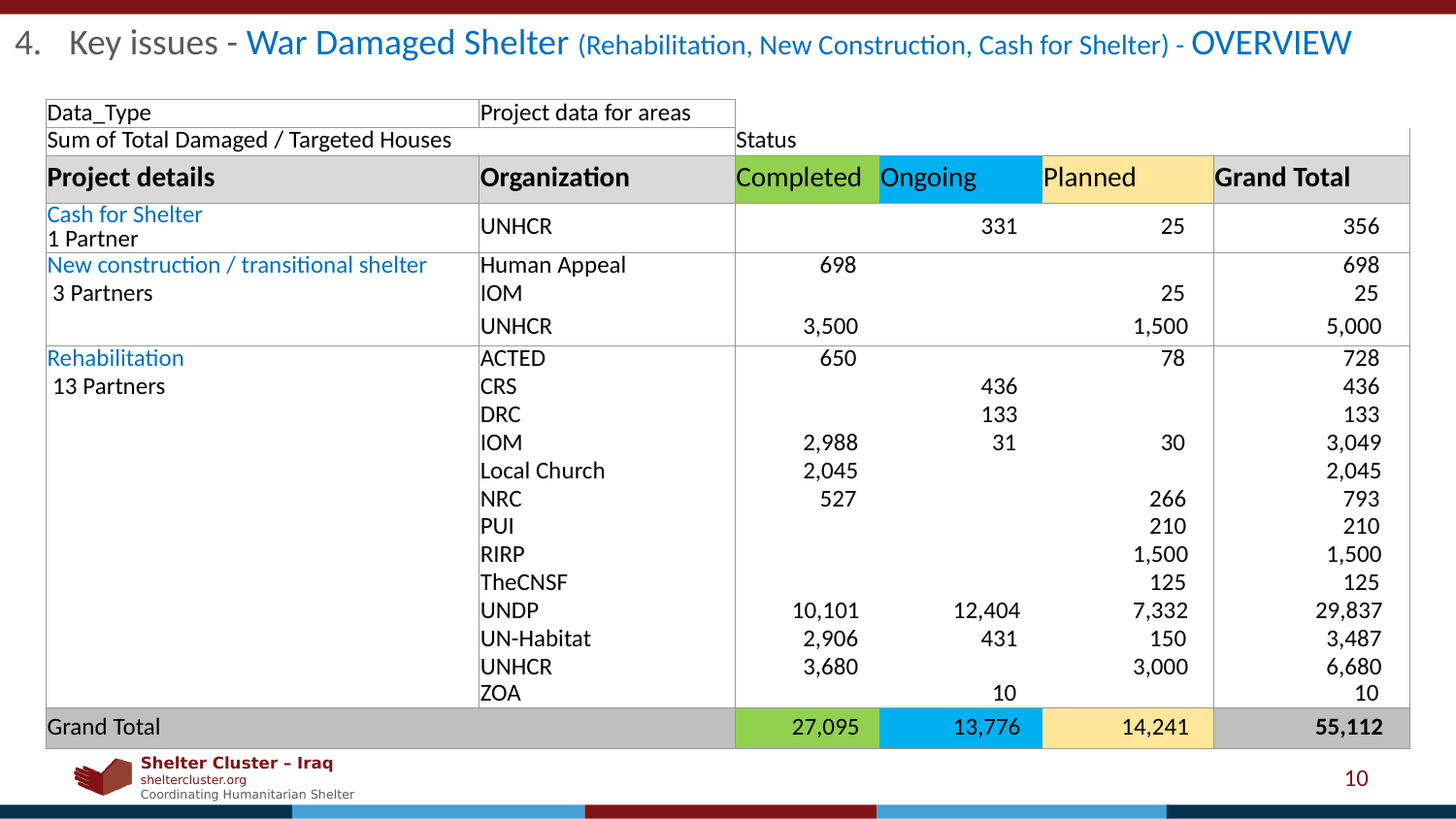

Key issues - War Damaged Shelter (Rehabilitation, New Construction, Cash for Shelter) - OVERVIEW
| Data\_Type | Project data for areas |  |  |  |  |
| --- | --- | --- | --- | --- | --- |
| Sum of Total Damaged / Targeted Houses |  | Status |  |  |  |
| Project details | Organization | Completed | Ongoing | Planned | Grand Total |
| Cash for Shelter 1 Partner | UNHCR |  | 331 | 25 | 356 |
| New construction / transitional shelter | Human Appeal | 698 |  |  | 698 |
| 3 Partners | IOM |  |  | 25 | 25 |
|  | UNHCR | 3,500 |  | 1,500 | 5,000 |
| Rehabilitation | ACTED | 650 |  | 78 | 728 |
| 13 Partners | CRS |  | 436 |  | 436 |
|  | DRC |  | 133 |  | 133 |
|  | IOM | 2,988 | 31 | 30 | 3,049 |
|  | Local Church | 2,045 |  |  | 2,045 |
|  | NRC | 527 |  | 266 | 793 |
|  | PUI |  |  | 210 | 210 |
|  | RIRP |  |  | 1,500 | 1,500 |
|  | TheCNSF |  |  | 125 | 125 |
|  | UNDP | 10,101 | 12,404 | 7,332 | 29,837 |
|  | UN-Habitat | 2,906 | 431 | 150 | 3,487 |
|  | UNHCR | 3,680 |  | 3,000 | 6,680 |
|  | ZOA |  | 10 |  | 10 |
| Grand Total |  | 27,095 | 13,776 | 14,241 | 55,112 |
10